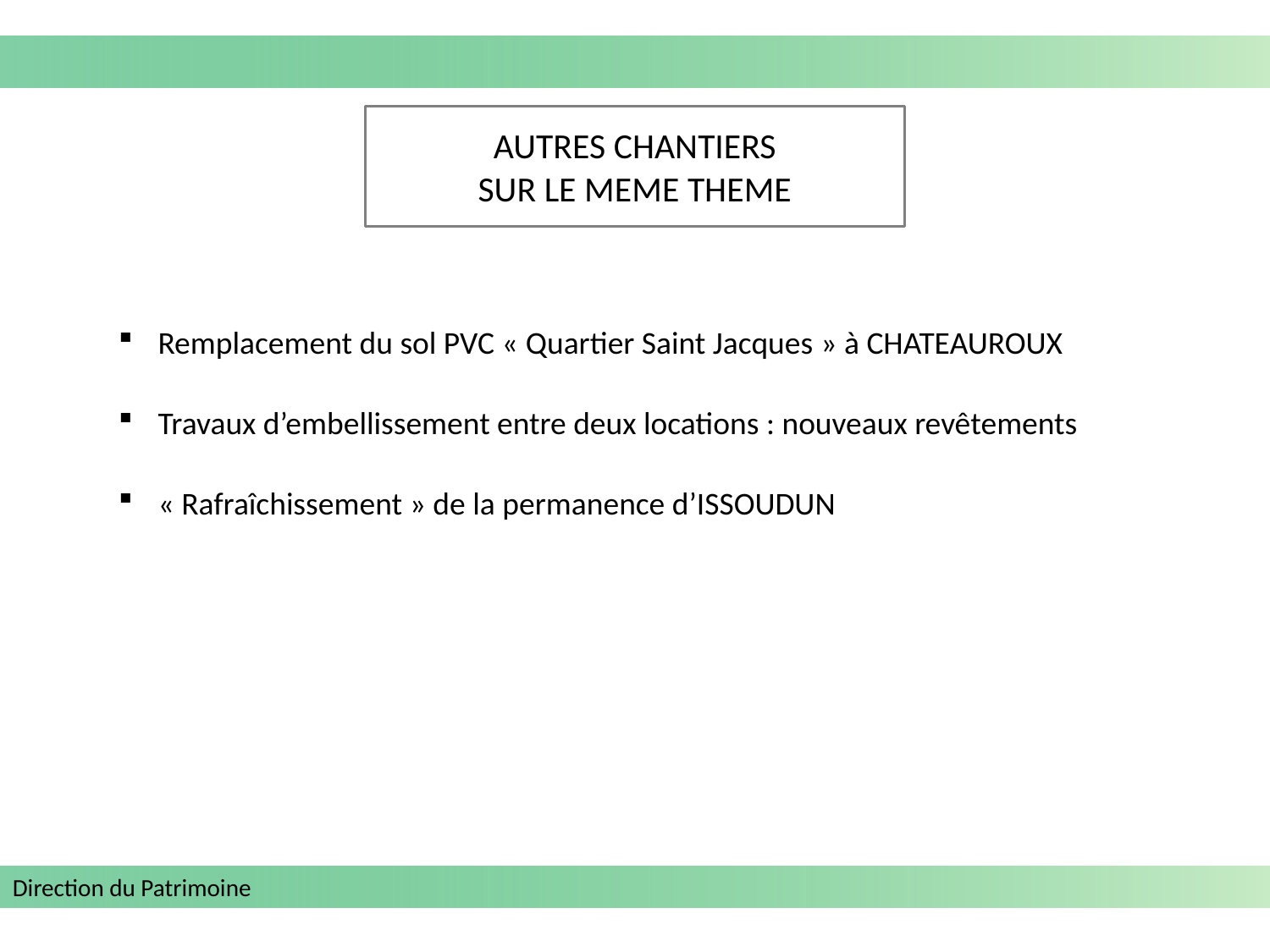

# AUTRES CHANTIERS SUR LE MEME THEME
Remplacement du sol PVC « Quartier Saint Jacques » à CHATEAUROUX
Travaux d’embellissement entre deux locations : nouveaux revêtements
« Rafraîchissement » de la permanence d’ISSOUDUN
Direction du Patrimoine